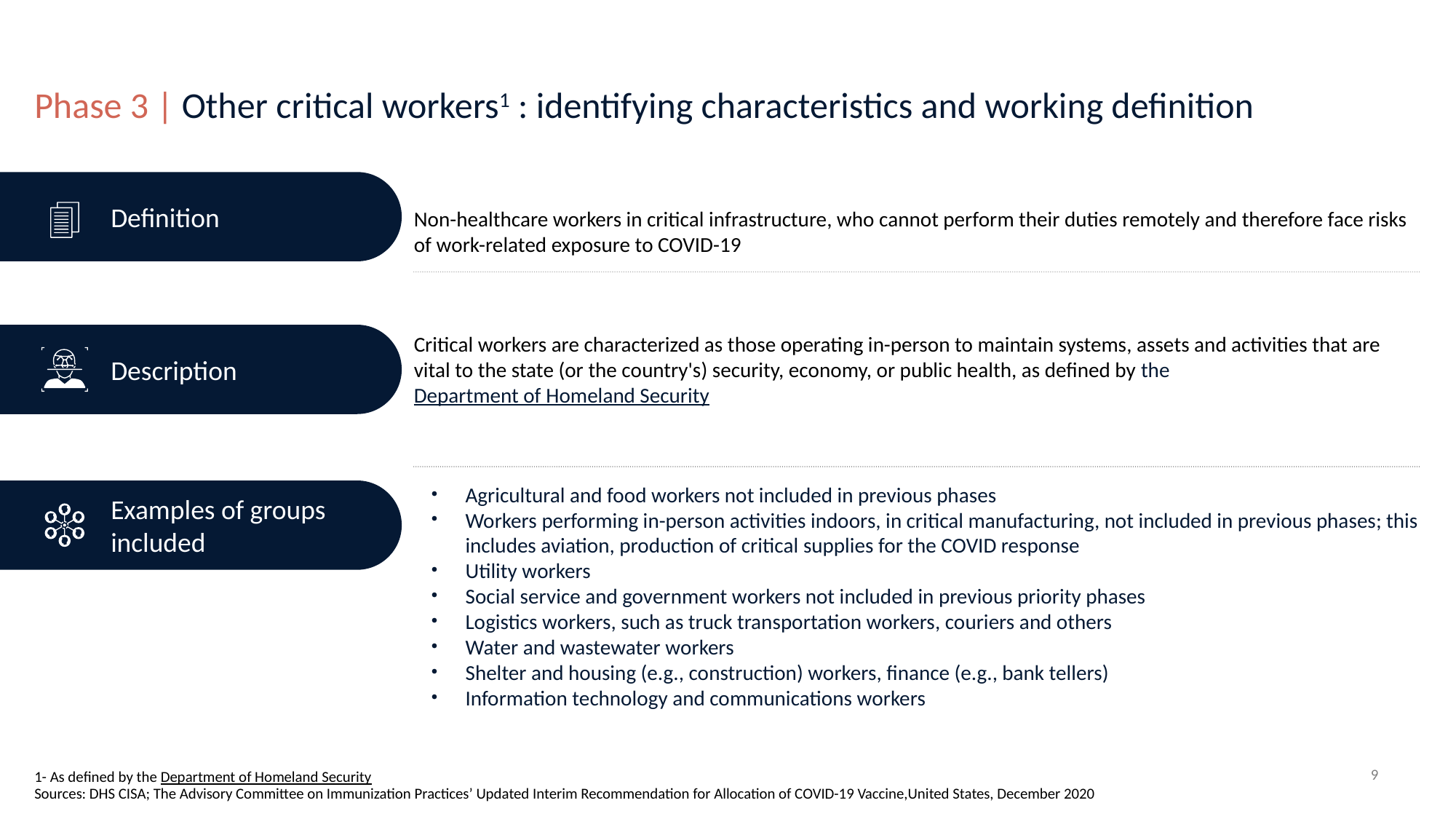

# Phase 3 | Other critical workers1 : identifying characteristics and working definition

Definition

Non-healthcare workers in critical infrastructure, who cannot perform their duties remotely and therefore face risks of work-related exposure to COVID-19

Description
Critical workers are characterized as those operating in-person to maintain systems, assets and activities that are vital to the state (or the country's) security, economy, or public health, as defined by the Department of Homeland Security

Examples of groups included

Agricultural and food workers not included in previous phases
Workers performing in-person activities indoors, in critical manufacturing, not included in previous phases; this includes aviation, production of critical supplies for the COVID response
Utility workers
Social service and government workers not included in previous priority phases
Logistics workers, such as truck transportation workers, couriers and others
Water and wastewater workers
Shelter and housing (e.g., construction) workers, finance (e.g., bank tellers)
Information technology and communications workers
1- As defined by the Department of Homeland Security
Sources: DHS CISA; The Advisory Committee on Immunization Practices’ Updated Interim Recommendation for Allocation of COVID-19 Vaccine,United States, December 2020